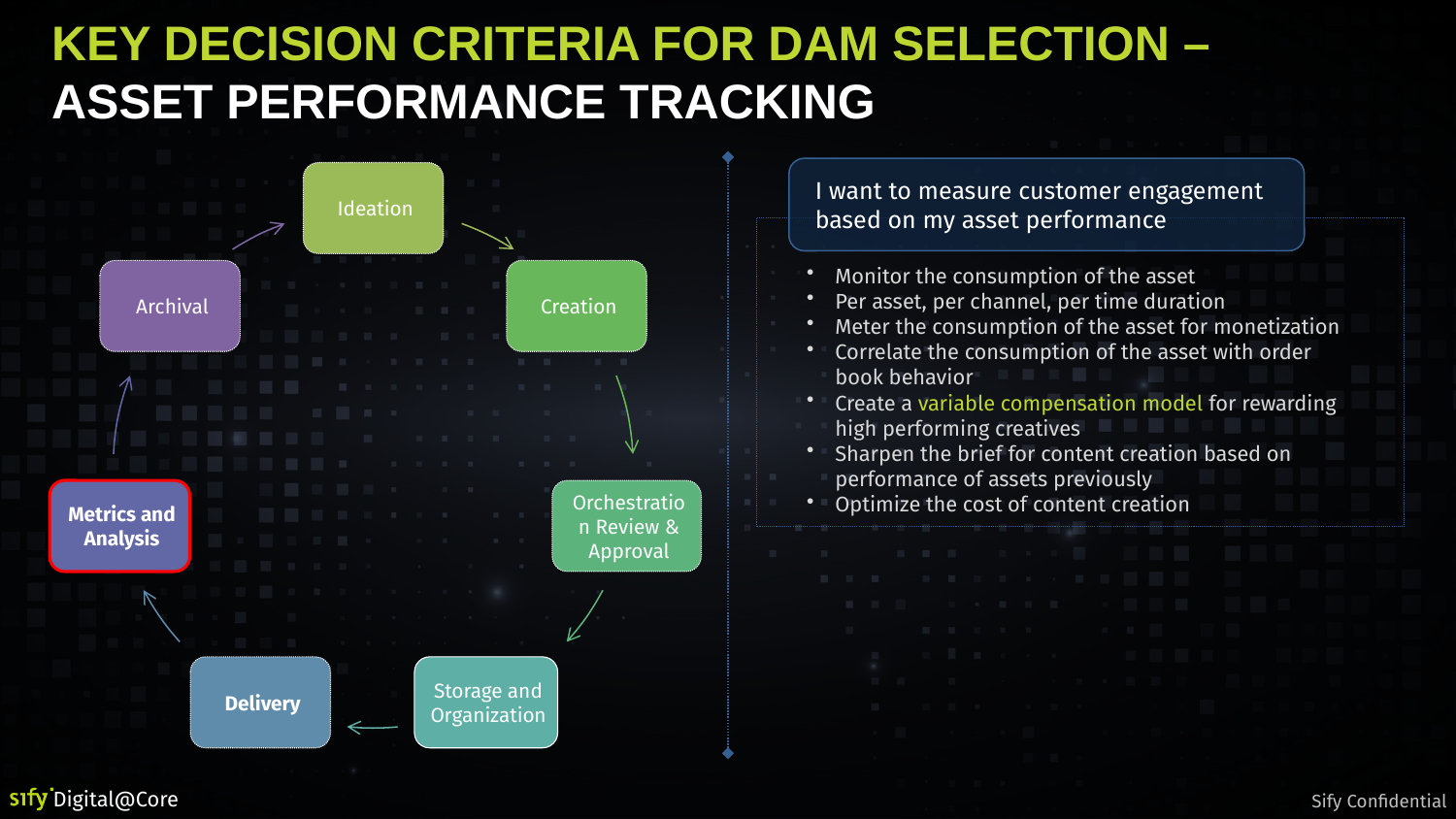

# Key decision criteria for dam selection – asset performance tracking
Ideation
Creation
Orchestration Review & Approval
Storage and Organization
Delivery
Metrics and Analysis
Archival
Monitor the consumption of the asset
Per asset, per channel, per time duration
Meter the consumption of the asset for monetization
Correlate the consumption of the asset with order book behavior
Create a variable compensation model for rewarding high performing creatives
Sharpen the brief for content creation based on performance of assets previously
Optimize the cost of content creation
I want to measure customer engagement based on my asset performance